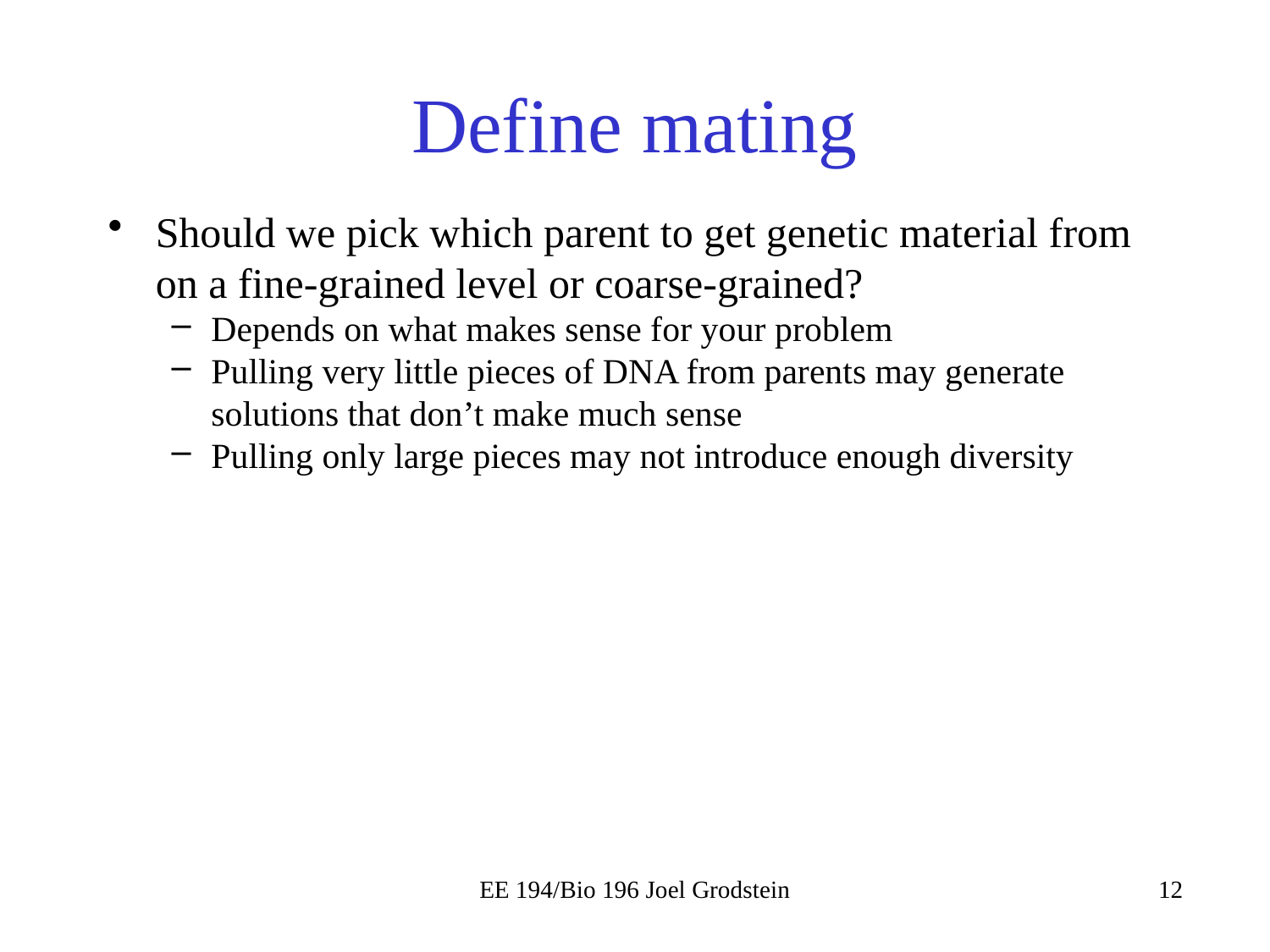

# Define mating
Should we pick which parent to get genetic material from on a fine-grained level or coarse-grained?
Depends on what makes sense for your problem
Pulling very little pieces of DNA from parents may generate solutions that don’t make much sense
Pulling only large pieces may not introduce enough diversity
EE 194/Bio 196 Joel Grodstein